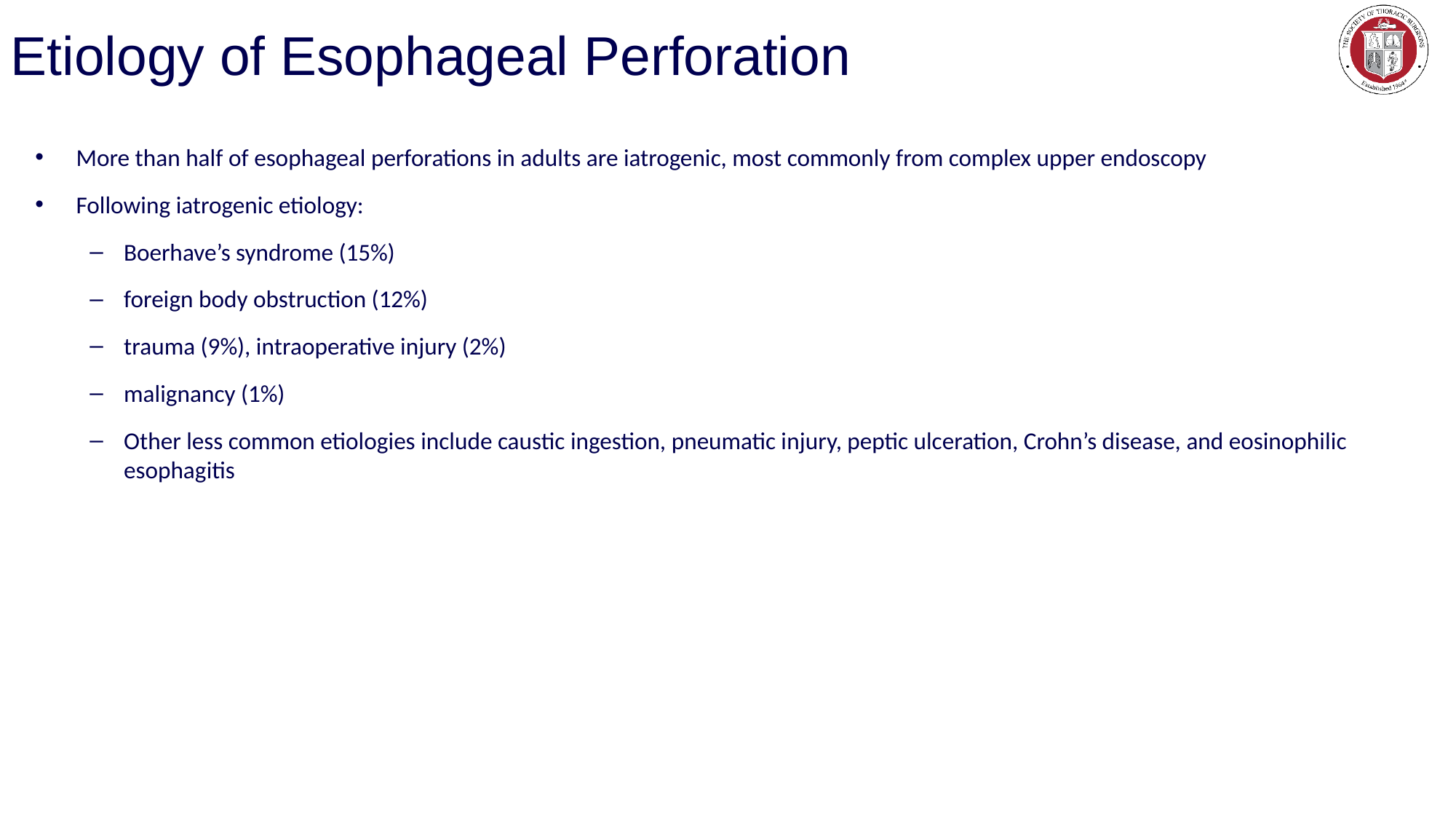

# Etiology of Esophageal Perforation
More than half of esophageal perforations in adults are iatrogenic, most commonly from complex upper endoscopy
Following iatrogenic etiology:
Boerhave’s syndrome (15%)
foreign body obstruction (12%)
trauma (9%), intraoperative injury (2%)
malignancy (1%)
Other less common etiologies include caustic ingestion, pneumatic injury, peptic ulceration, Crohn’s disease, and eosinophilic esophagitis